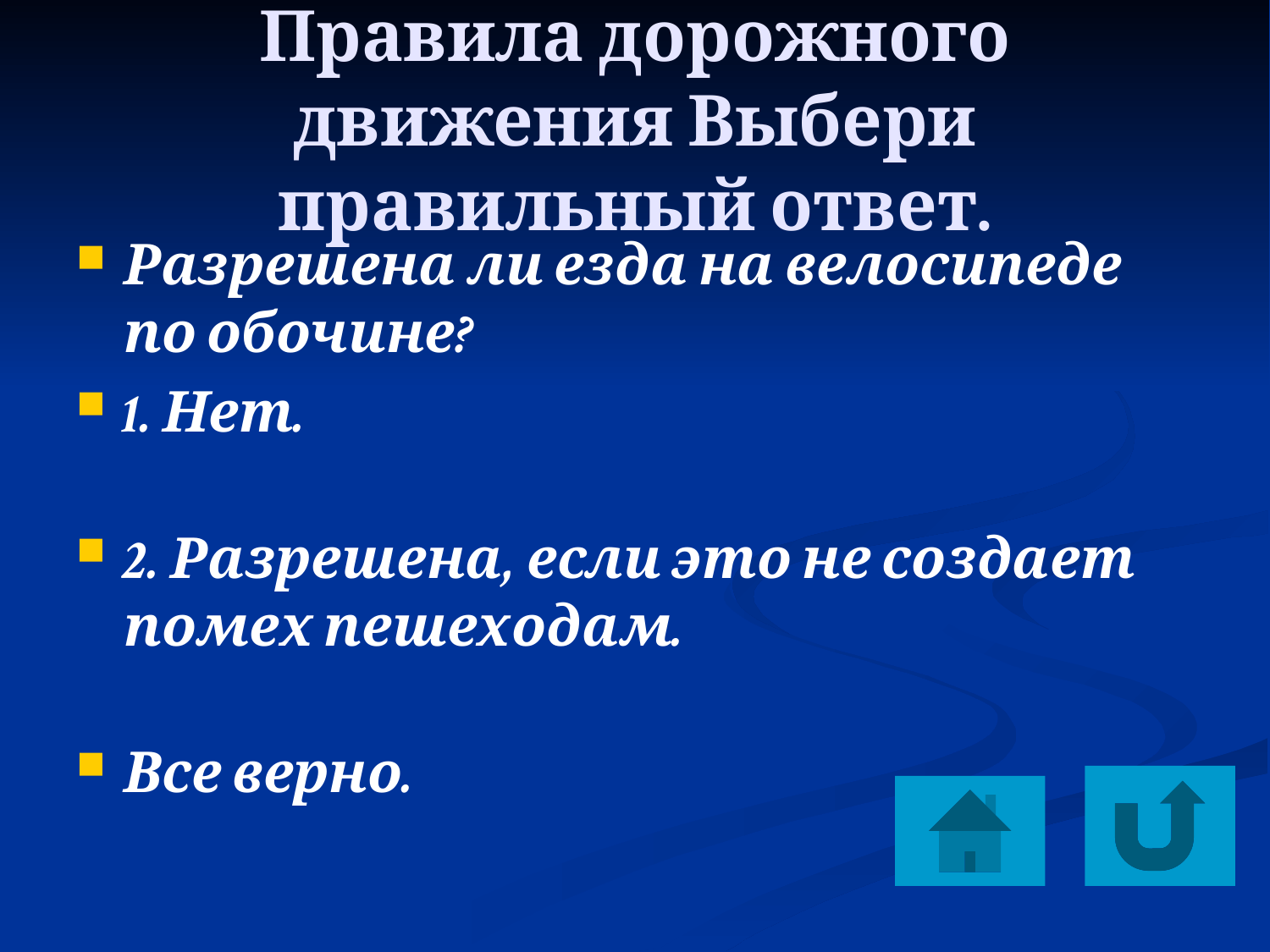

# Правила дорожного движения Выбери правильный ответ.
Разрешена ли езда на велосипеде по обочине?
1. Нет.
2. Разрешена, если это не создает помех пешеходам.
Все верно.